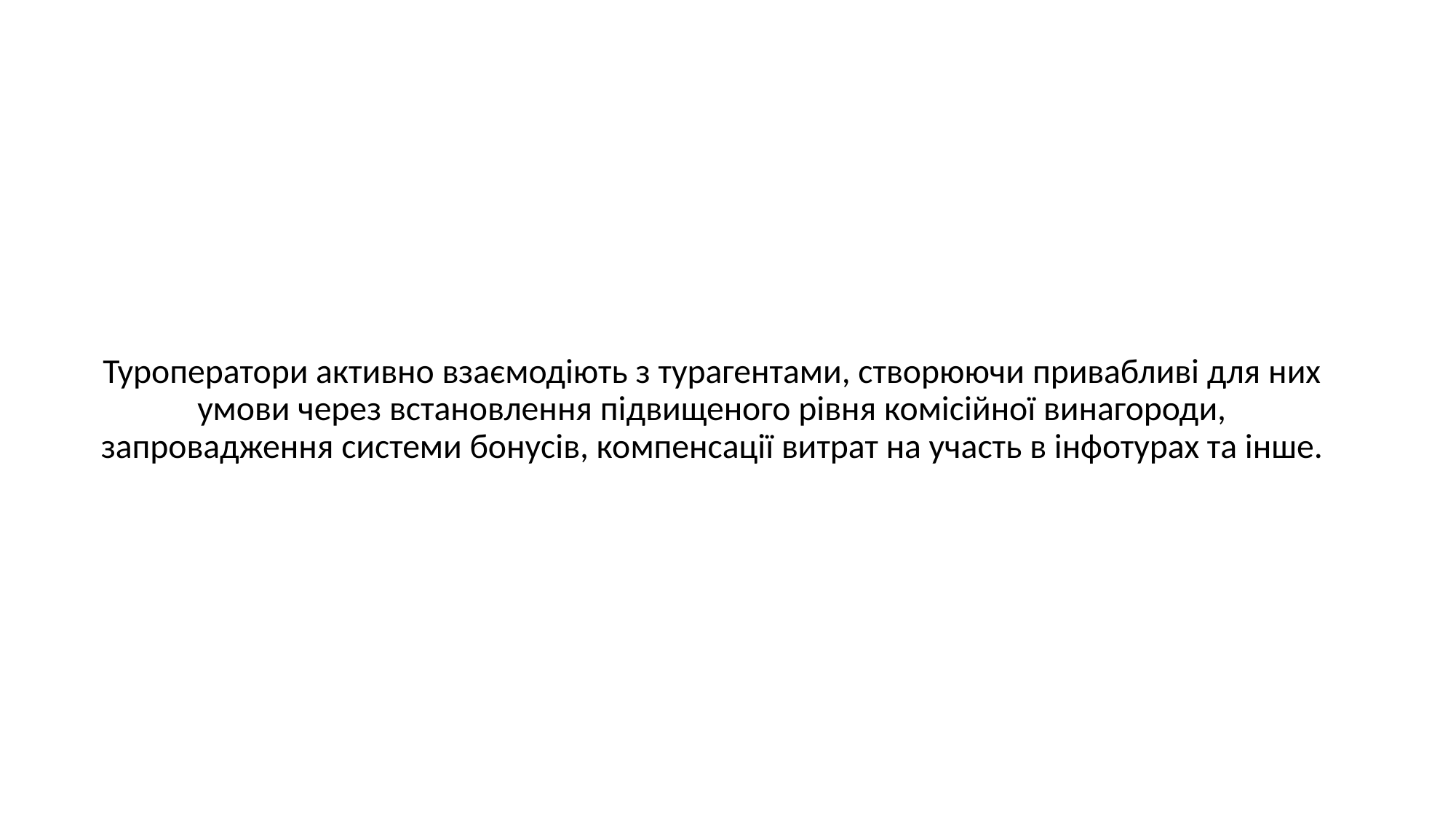

# Туроператори активно взаємодіють з турагентами, створюючи привабливі для них умови через встановлення підвищеного рівня комісійної винагороди, запровадження системи бонусів, компенсації витрат на участь в інфотурах та інше.